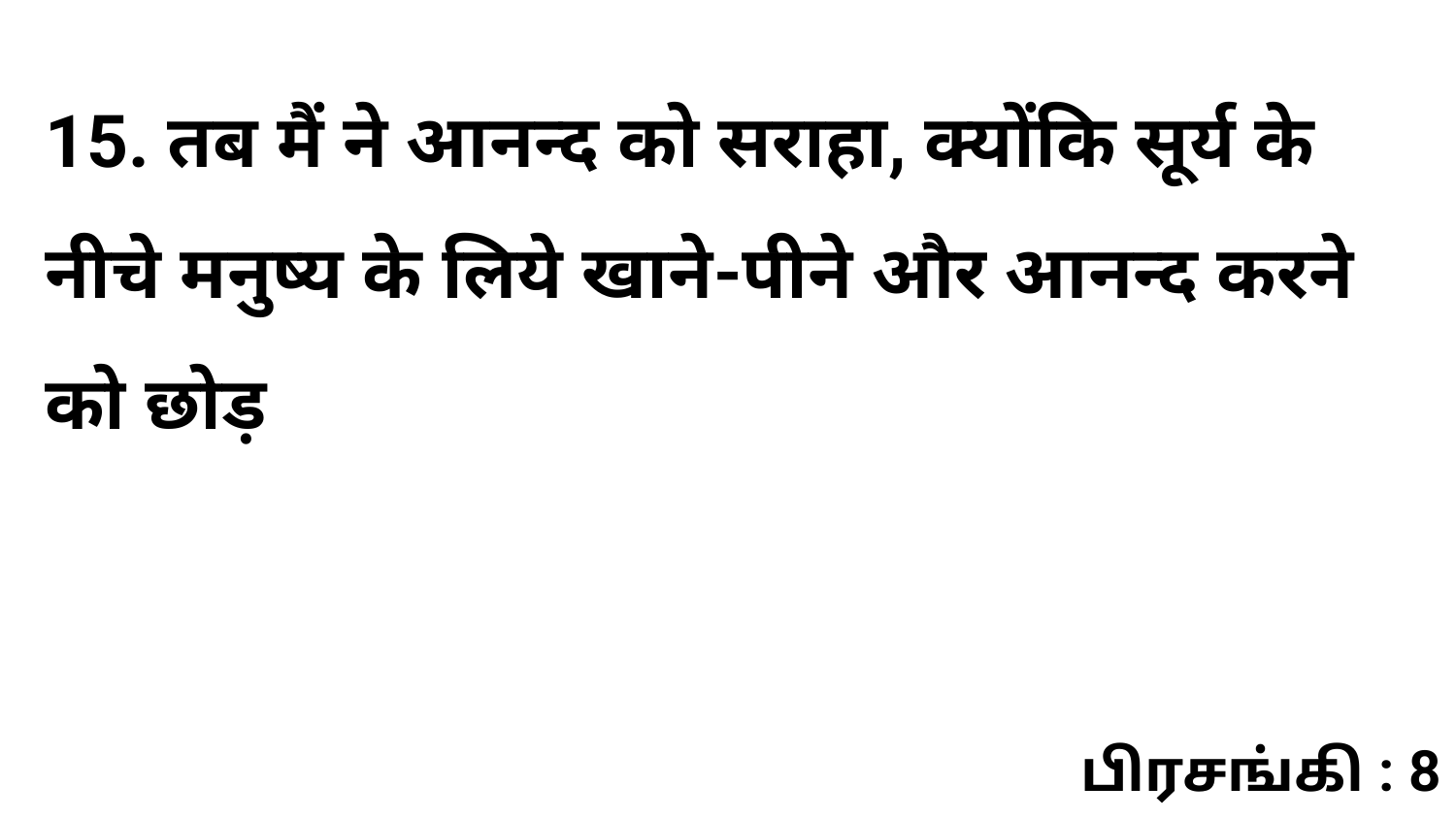

15. तब मैं ने आनन्द को सराहा, क्योंकि सूर्य के नीचे मनुष्य के लिये खाने-पीने और आनन्द करने को छोड़
பிரசங்கி : 8